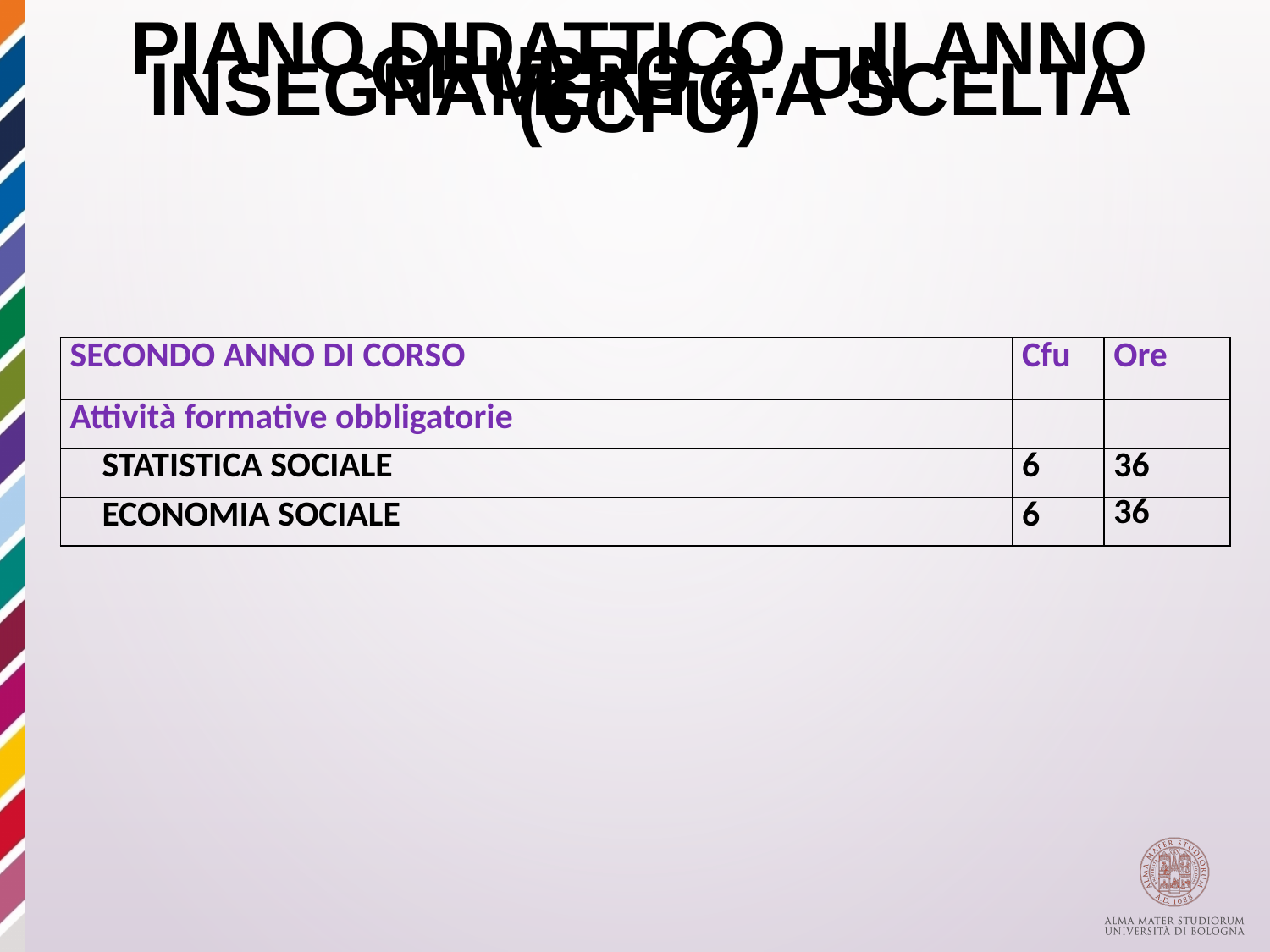

PIANO DIDATTICO – II ANNO
Gruppo 2: un insegnamento a scelta (6cfu)

| SECONDO ANNO DI CORSO | Cfu | Ore |
| --- | --- | --- |
| Attività formative obbligatorie |  |  |
| STATISTICA SOCIALE | 6 | 36 |
| ECONOMIA SOCIALE | 6 | 36 |